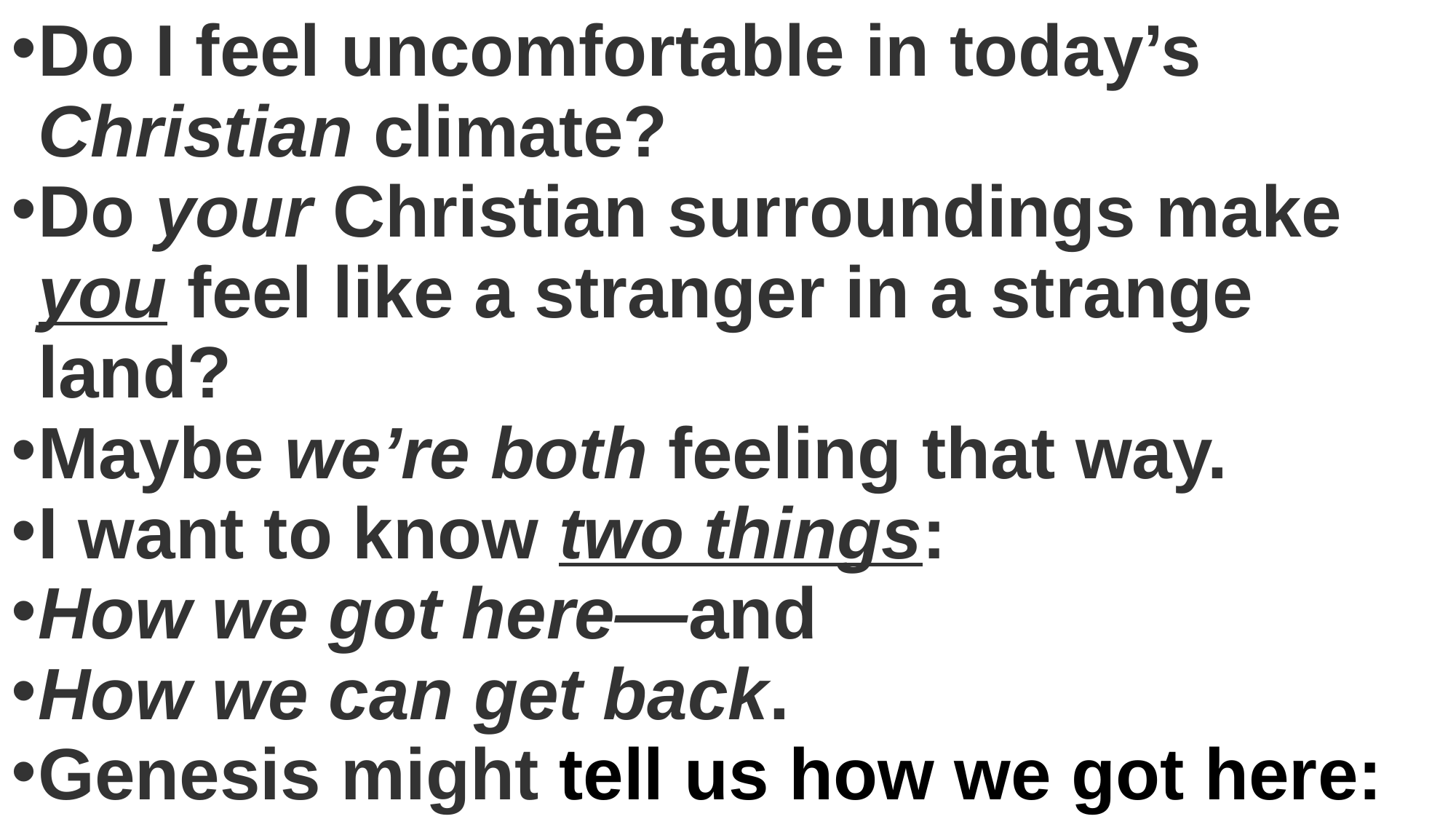

Do I feel uncomfortable in today’s Christian climate?
Do your Christian surroundings make you feel like a stranger in a strange land?
Maybe we’re both feeling that way.
I want to know two things:
How we got here—and
How we can get back.
Genesis might tell us how we got here: